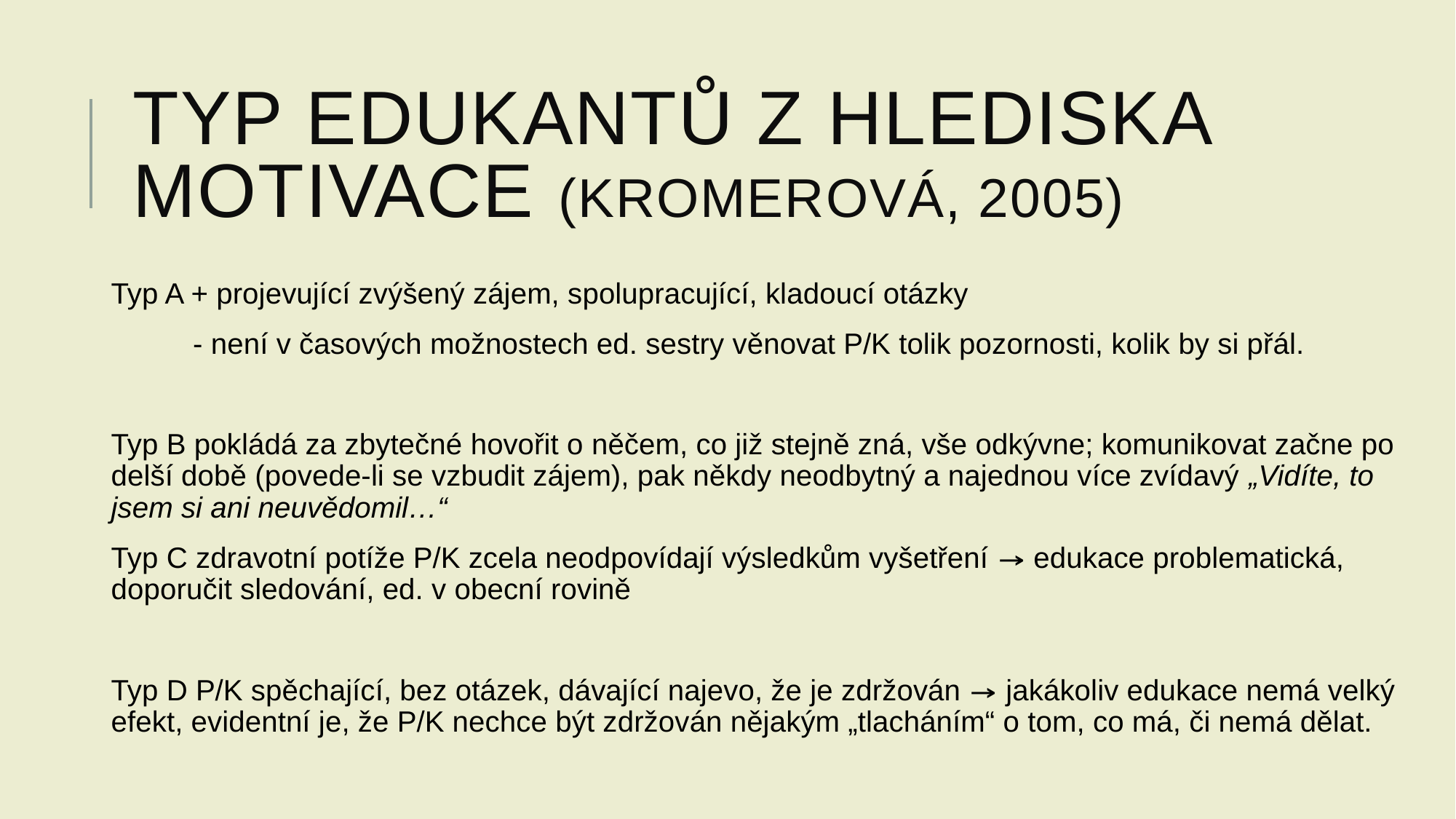

# Typ edukantů z hlediska motivace (Kromerová, 2005)
Typ A + projevující zvýšený zájem, spolupracující, kladoucí otázky
          - není v časových možnostech ed. sestry věnovat P/K tolik pozornosti, kolik by si přál.

Typ B pokládá za zbytečné hovořit o něčem, co již stejně zná, vše odkývne; komunikovat začne po delší době (povede-li se vzbudit zájem), pak někdy neodbytný a najednou více zvídavý „Vidíte, to jsem si ani neuvědomil…“
Typ C zdravotní potíže P/K zcela neodpovídají výsledkům vyšetření → edukace problematická, doporučit sledování, ed. v obecní rovině

Typ D P/K spěchající, bez otázek, dávající najevo, že je zdržován → jakákoliv edukace nemá velký efekt, evidentní je, že P/K nechce být zdržován nějakým „tlacháním“ o tom, co má, či nemá dělat.